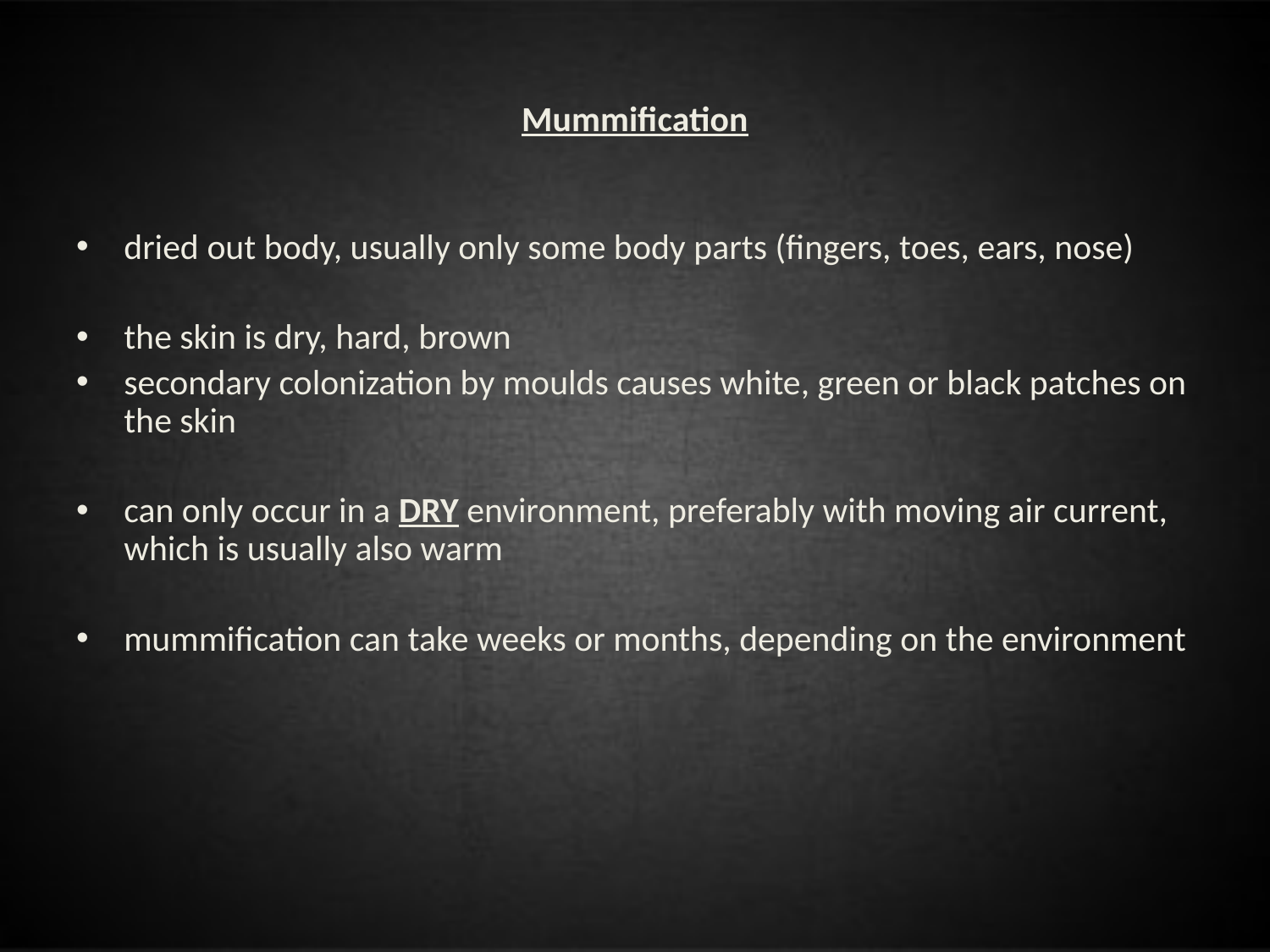

# Mummification
dried out body, usually only some body parts (fingers, toes, ears, nose)

the skin is dry, hard, brown
secondary colonization by moulds causes white, green or black patches on the skin

can only occur in a DRY environment, preferably with moving air current, which is usually also warm

mummification can take weeks or months, depending on the environment